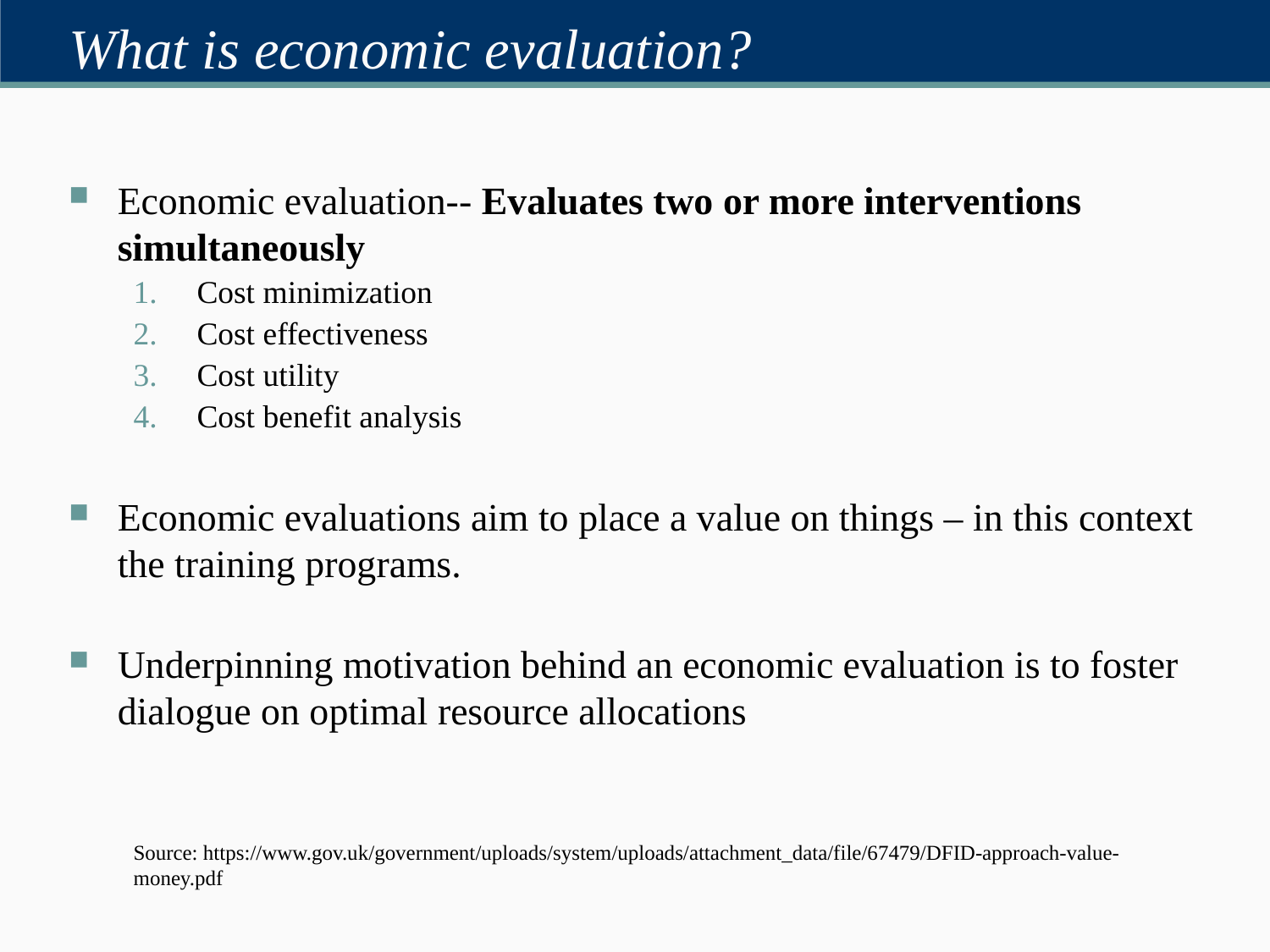

# What is economic evaluation?

Economic evaluation-- Evaluates two or more interventions simultaneously
Cost minimization
Cost effectiveness
Cost utility
Cost benefit analysis

Economic evaluations aim to place a value on things – in this context the training programs.

Underpinning motivation behind an economic evaluation is to foster dialogue on optimal resource allocations

Source: https://www.gov.uk/government/uploads/system/uploads/attachment_data/file/67479/DFID-approach-value-money.pdf